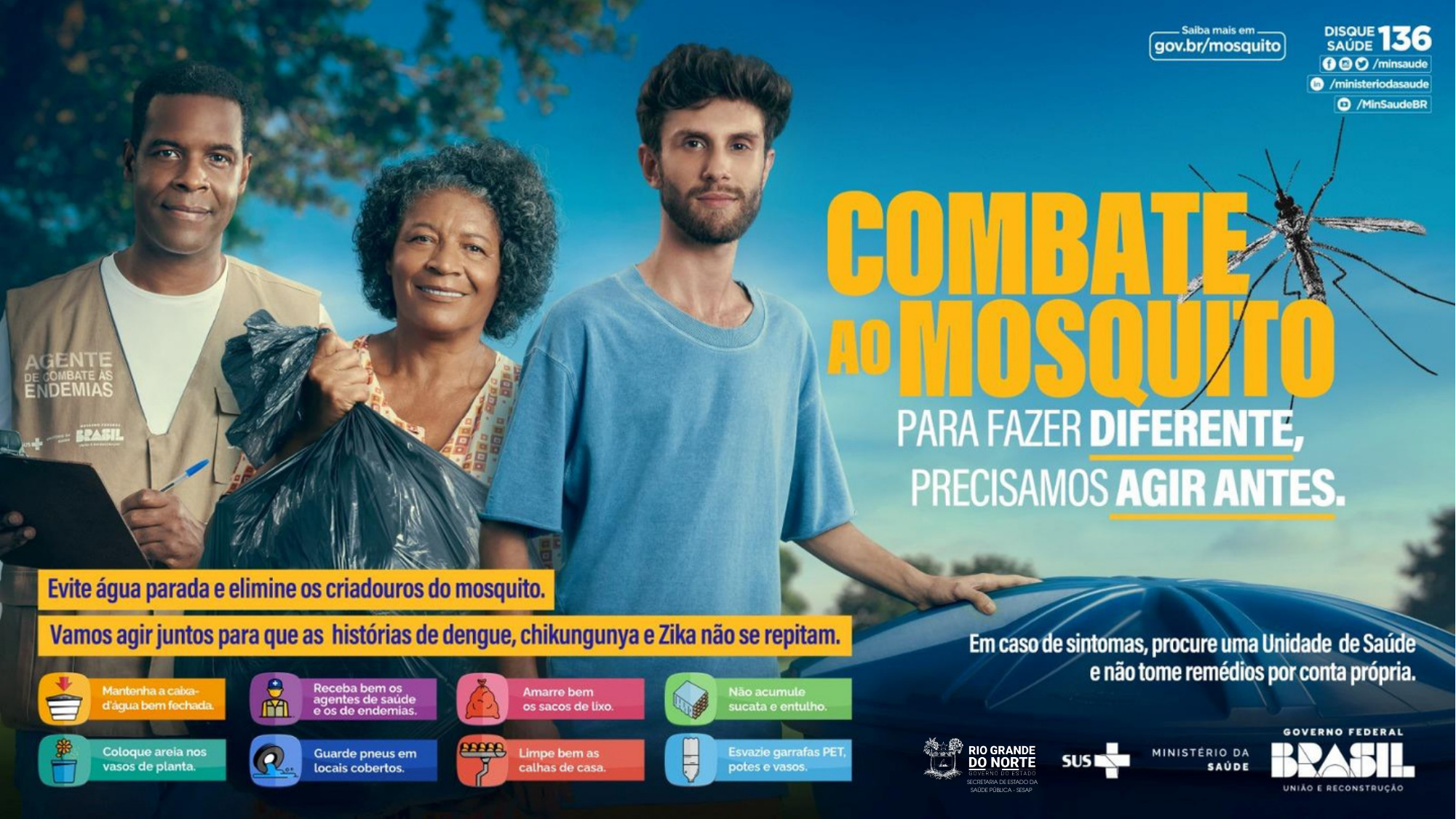

SECRETARIA DE ESTADO DA SAÚDE PÚBLICA - SESAP